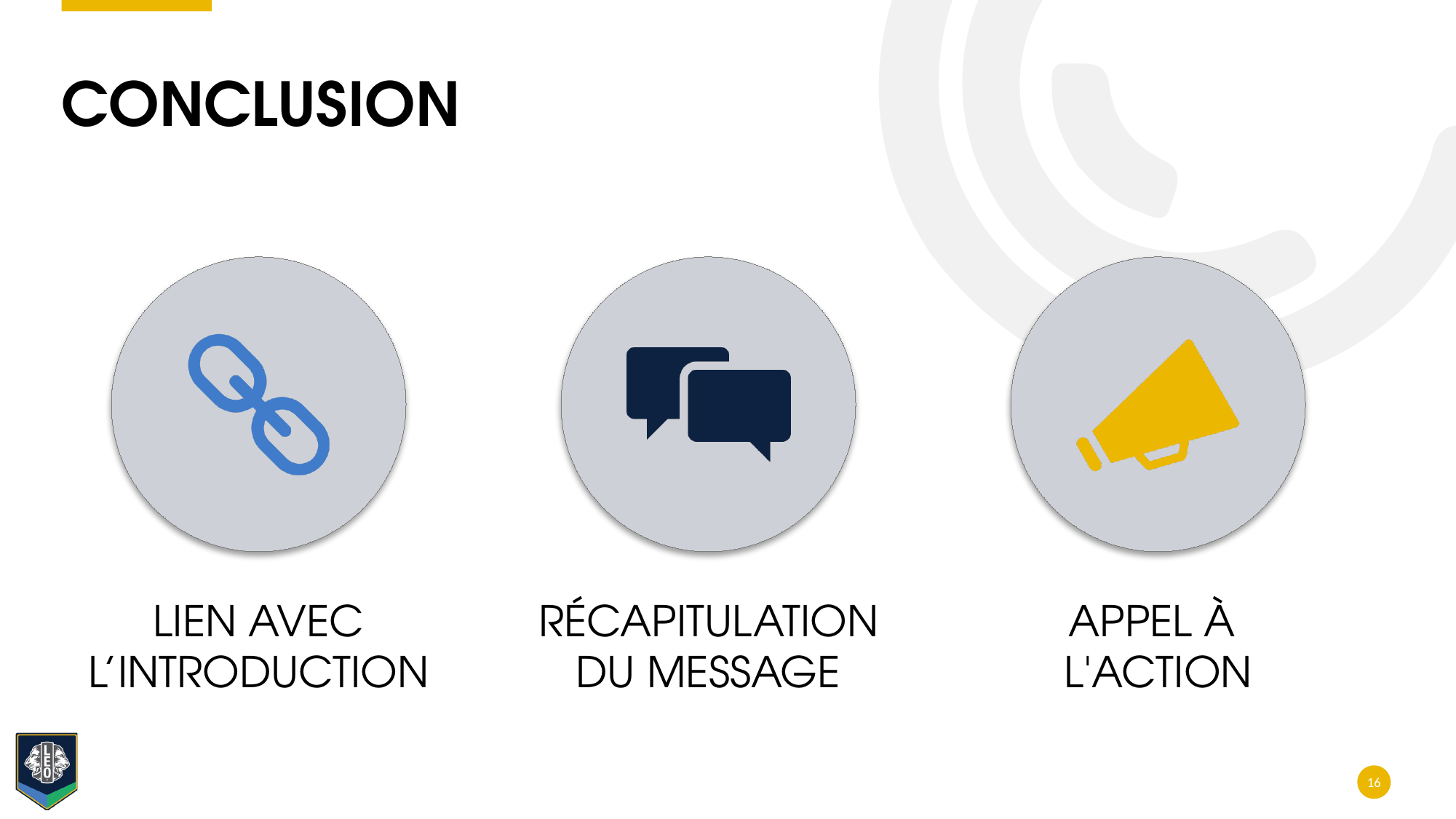

# Conclusion
Lien avec l’introduction
Récapitulation du message
Appel à
l'action
16